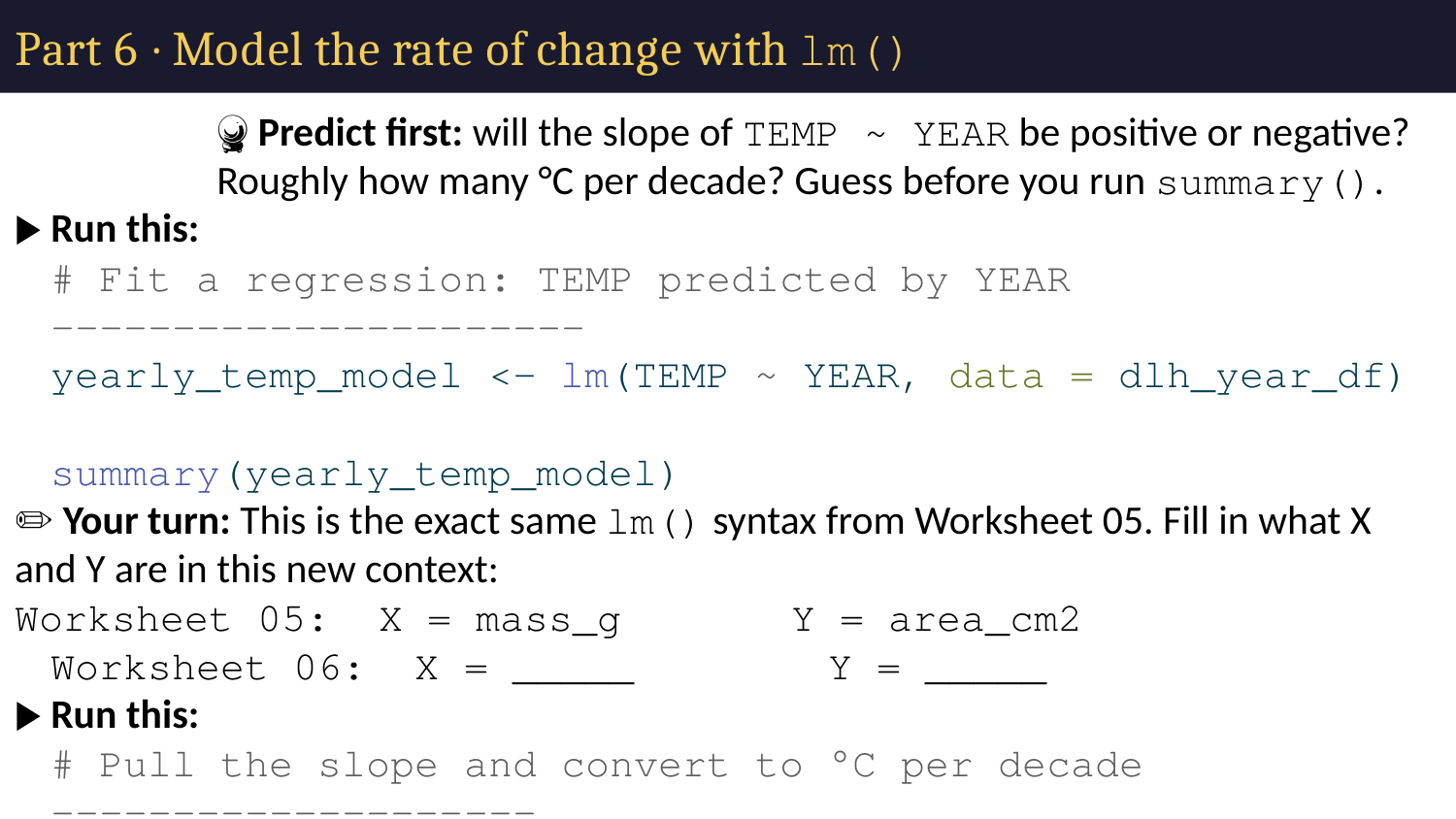

# Part 6 · Model the rate of change with lm()
🔮 Predict first: will the slope of TEMP ~ YEAR be positive or negative? Roughly how many °C per decade? Guess before you run summary().
▶ Run this:
# Fit a regression: TEMP predicted by YEAR ---------------------- yearly_temp_model <- lm(TEMP ~ YEAR, data = dlh_year_df) summary(yearly_temp_model)
✏️ Your turn: This is the exact same lm() syntax from Worksheet 05. Fill in what X and Y are in this new context:
Worksheet 05:  X = mass_g       Y = area_cm2
Worksheet 06:  X = _____        Y = _____
▶ Run this:
# Pull the slope and convert to °C per decade -------------------- yearly_intercept <- coef(yearly_temp_model)[1] yearly_slope     <- coef(yearly_temp_model)[2] cat("Slope (b)      =", round(yearly_slope, 4), "°C/year\n") cat("Warming rate   =", round(yearly_slope * 10, 3), "°C per decade\n")
✏️ Your turn: Report the results from your summary() output:
Slope (b) =
p-value for the slope =
R-squared =
Warming rate in °C per decade =
Is the warming trend statistically significant at α = 0.05?  Y / N
📖 Whitlock & Schluter §17.3: the slope’s p-value tests H₀: β = 0. A significant slope means temperature is changing systematically with year — not just by chance.